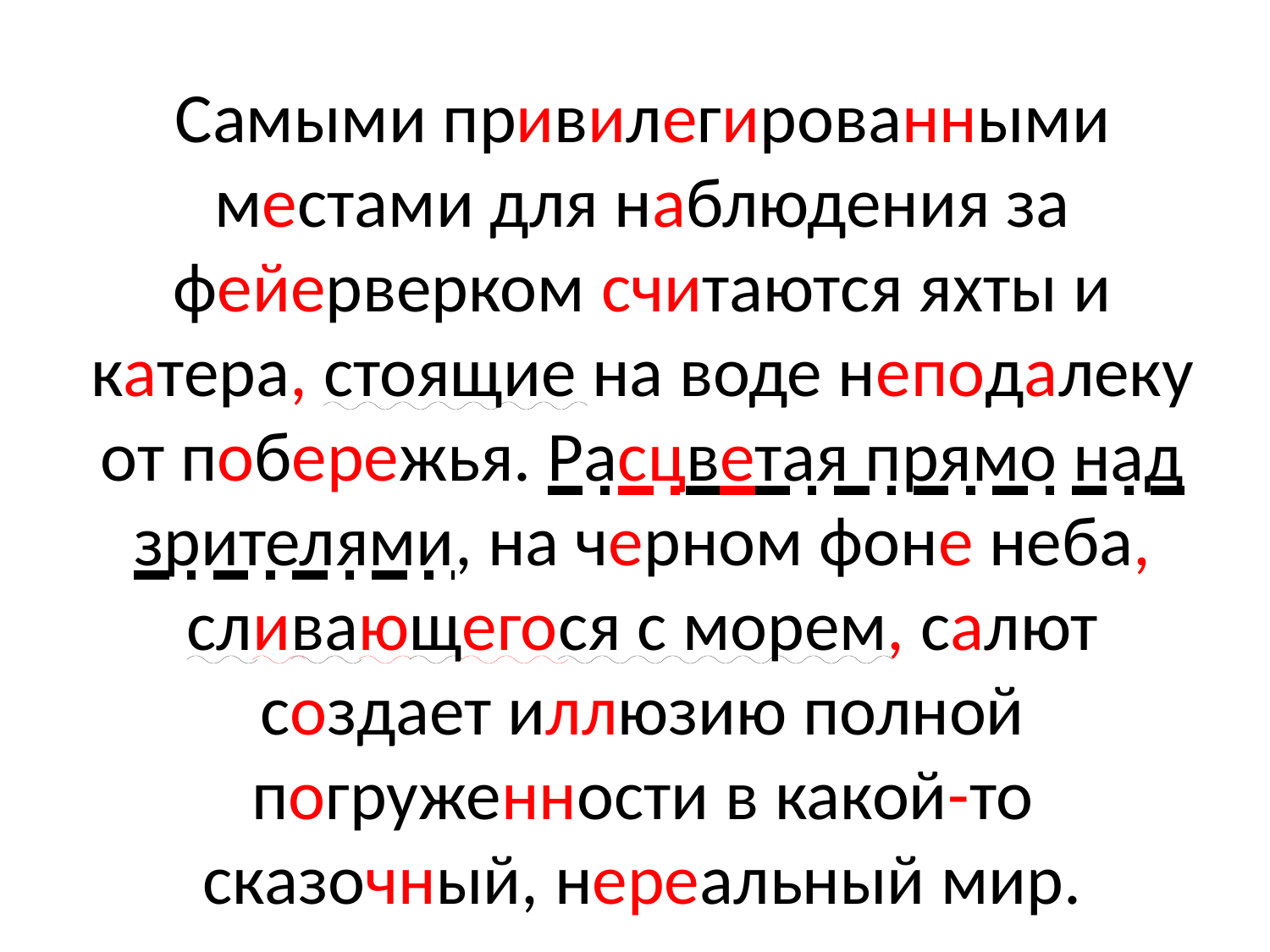

Самыми привилегированными местами для наблюдения за фейерверком считаются яхты и катера, стоящие на воде неподалеку от побережья. Расцветая прямо над зрителями, на черном фоне неба, сливающегося с морем, салют создает иллюзию полной погруженности в какой-то сказочный, нереальный мир.